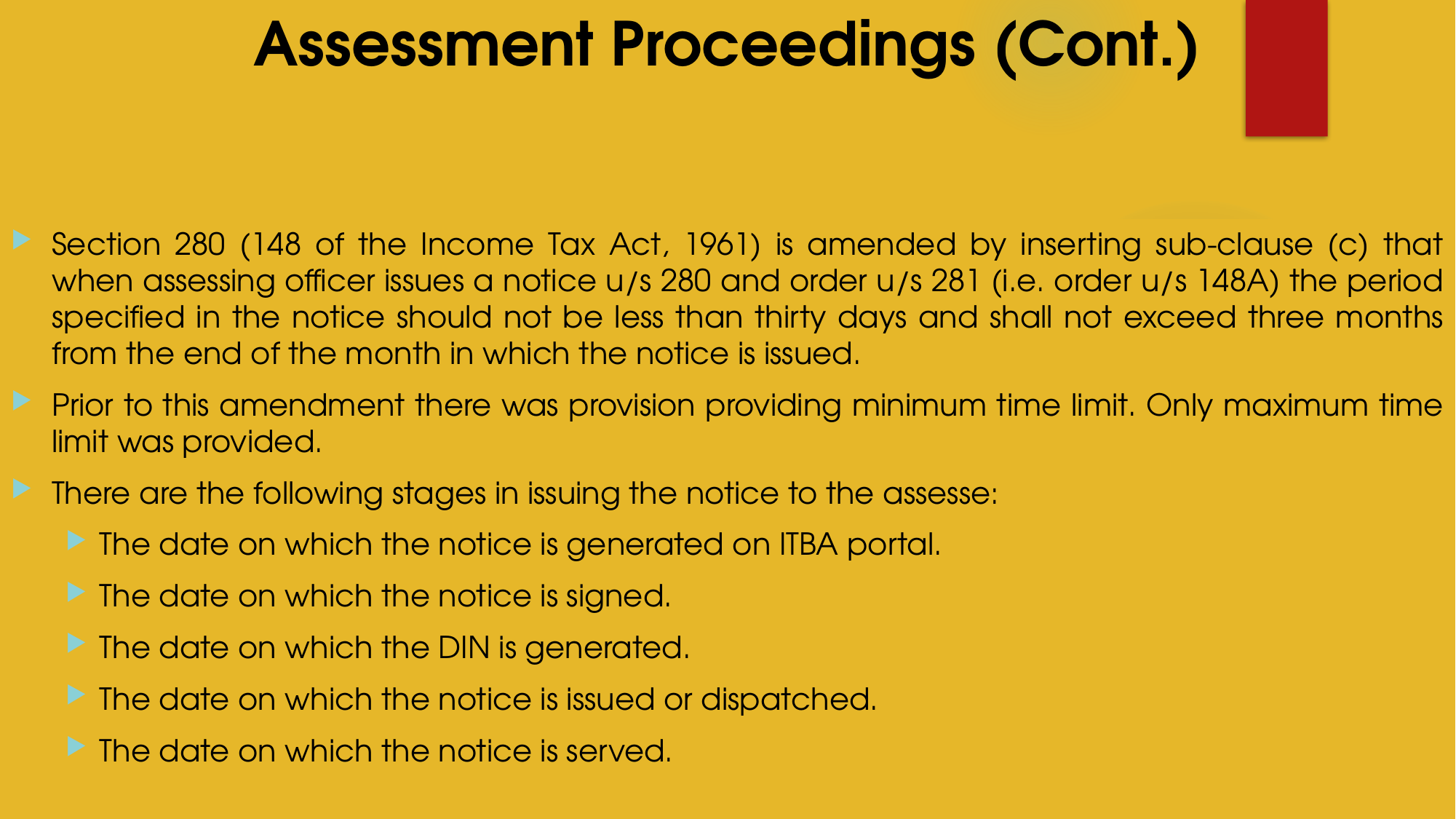

# Assessment Proceedings (Cont.)
Section 280 (148 of the Income Tax Act, 1961) is amended by inserting sub-clause (c) that when assessing officer issues a notice u/s 280 and order u/s 281 (i.e. order u/s 148A) the period specified in the notice should not be less than thirty days and shall not exceed three months from the end of the month in which the notice is issued.
Prior to this amendment there was provision providing minimum time limit. Only maximum time limit was provided.
There are the following stages in issuing the notice to the assesse:
The date on which the notice is generated on ITBA portal.
The date on which the notice is signed.
The date on which the DIN is generated.
The date on which the notice is issued or dispatched.
The date on which the notice is served.